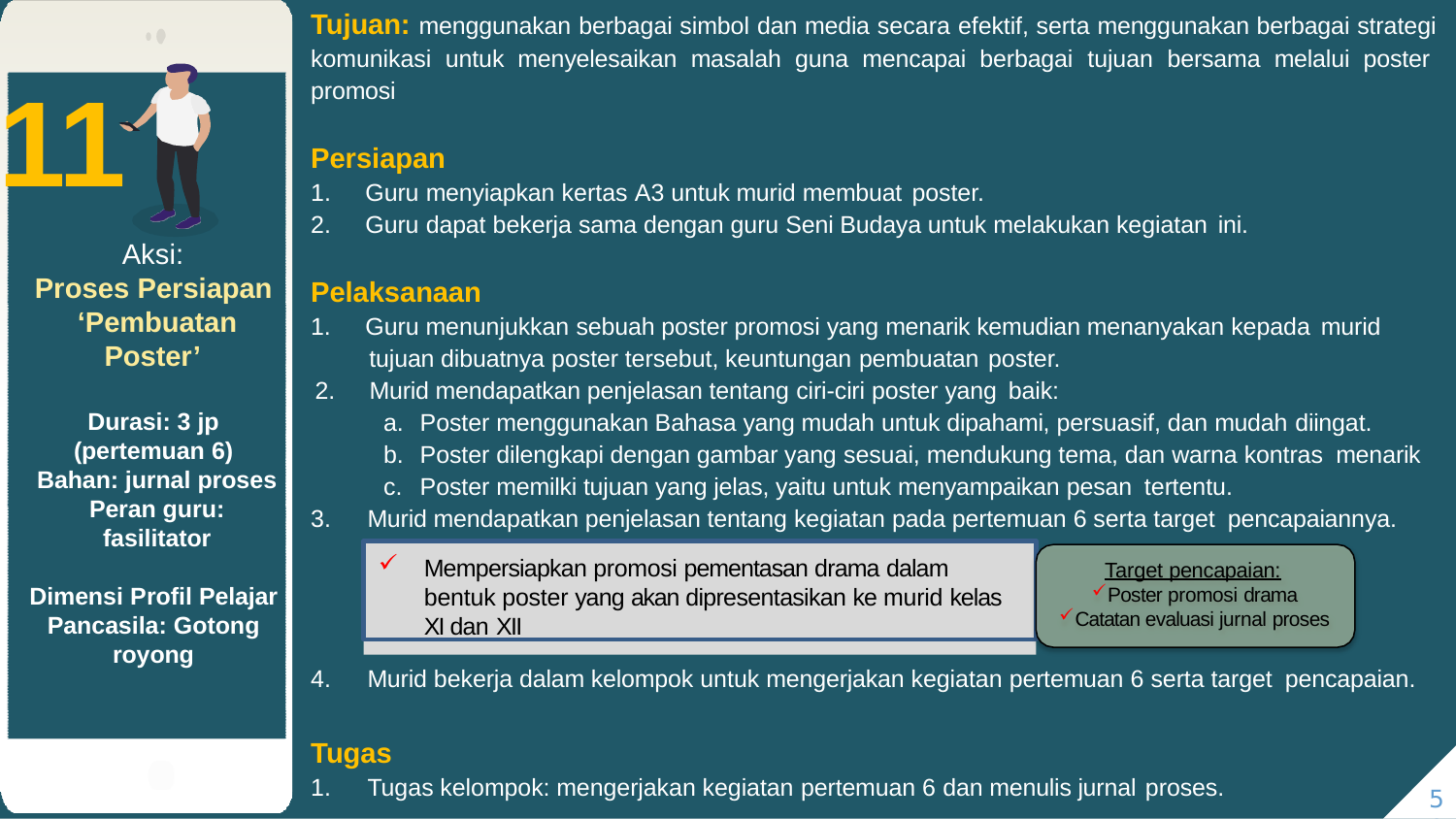

# Tujuan: menggunakan berbagai simbol dan media secara efektif, serta menggunakan berbagai strategi  komunikasi untuk menyelesaikan masalah guna mencapai berbagai tujuan bersama melalui poster  promosi
11
Persiapan
Guru menyiapkan kertas A3 untuk murid membuat poster.
Guru dapat bekerja sama dengan guru Seni Budaya untuk melakukan kegiatan ini.
Aksi:
Proses Persiapan  ‘Pembuatan
Poster’
Pelaksanaan
Guru menunjukkan sebuah poster promosi yang menarik kemudian menanyakan kepada murid
tujuan dibuatnya poster tersebut, keuntungan pembuatan poster.
Murid mendapatkan penjelasan tentang ciri-ciri poster yang baik:
Poster menggunakan Bahasa yang mudah untuk dipahami, persuasif, dan mudah diingat.
Poster dilengkapi dengan gambar yang sesuai, mendukung tema, dan warna kontras menarik
Poster memilki tujuan yang jelas, yaitu untuk menyampaikan pesan tertentu.
Durasi: 3 jp
(pertemuan 6)
Bahan: jurnal proses  Peran guru:  fasilitator
3.	Murid mendapatkan penjelasan tentang kegiatan pada pertemuan 6 serta target pencapaiannya.

Mempersiapkan promosi pementasan drama dalam  bentuk poster yang akan dipresentasikan ke murid kelas  XI dan XII
Target pencapaian:
Poster promosi drama
Catatan evaluasi jurnal proses
Dimensi Profil Pelajar  Pancasila: Gotong  royong
4.	Murid bekerja dalam kelompok untuk mengerjakan kegiatan pertemuan 6 serta target pencapaian.

Tugas
1.	Tugas kelompok: mengerjakan kegiatan pertemuan 6 dan menulis jurnal proses.

51